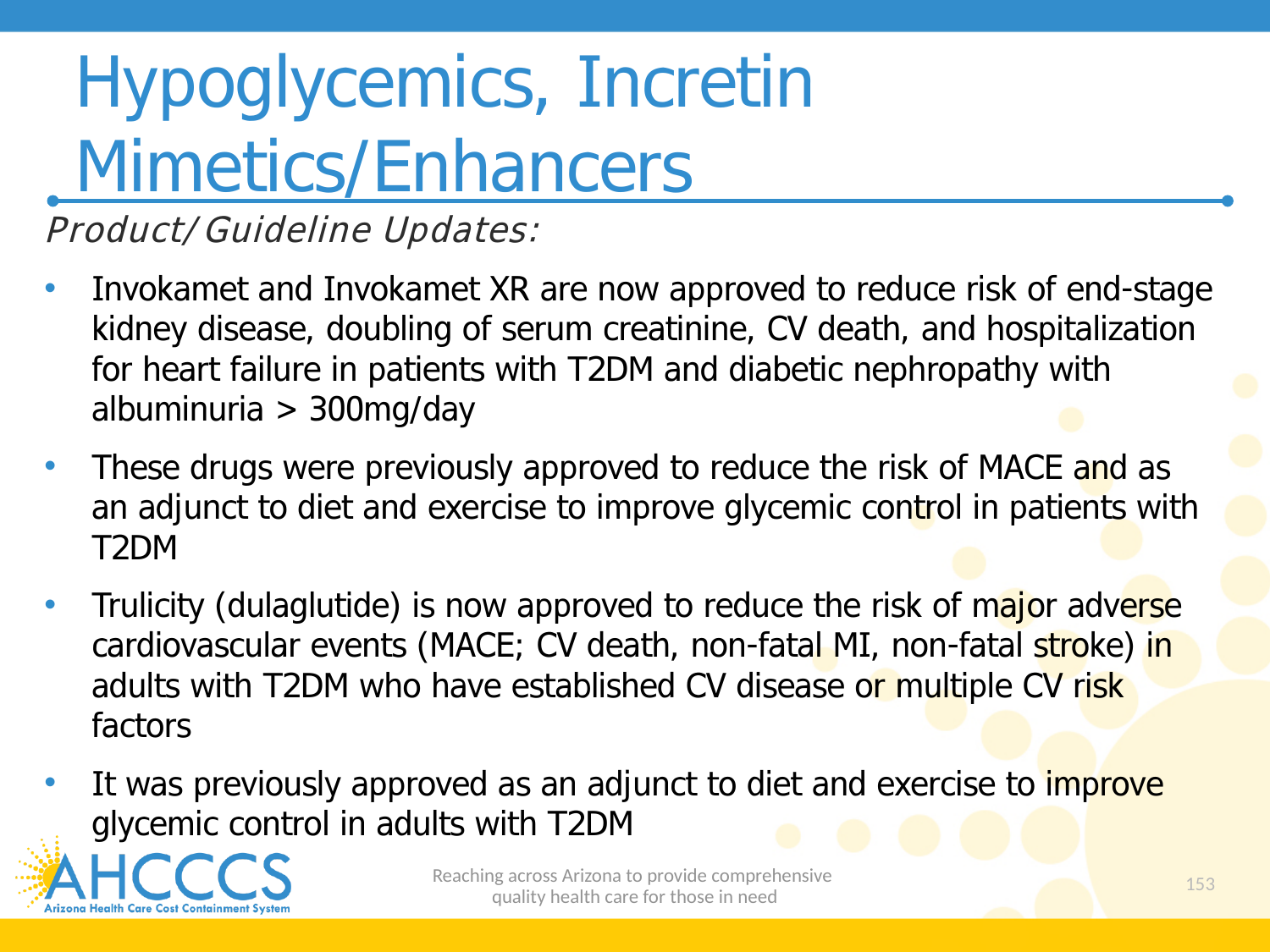

# Hypoglycemics, Incretin Mimetics/Enhancers
Product/Guideline Updates:
Invokamet and Invokamet XR are now approved to reduce risk of end-stage kidney disease, doubling of serum creatinine, CV death, and hospitalization for heart failure in patients with T2DM and diabetic nephropathy with albuminuria > 300mg/day
These drugs were previously approved to reduce the risk of MACE and as an adjunct to diet and exercise to improve glycemic control in patients with T2DM
Trulicity (dulaglutide) is now approved to reduce the risk of major adverse cardiovascular events (MACE; CV death, non-fatal MI, non-fatal stroke) in adults with T2DM who have established CV disease or multiple CV risk factors
It was previously approved as an adjunct to diet and exercise to improve glycemic control in adults with T2DM
Reaching across Arizona to provide comprehensive
quality health care for those in need
153